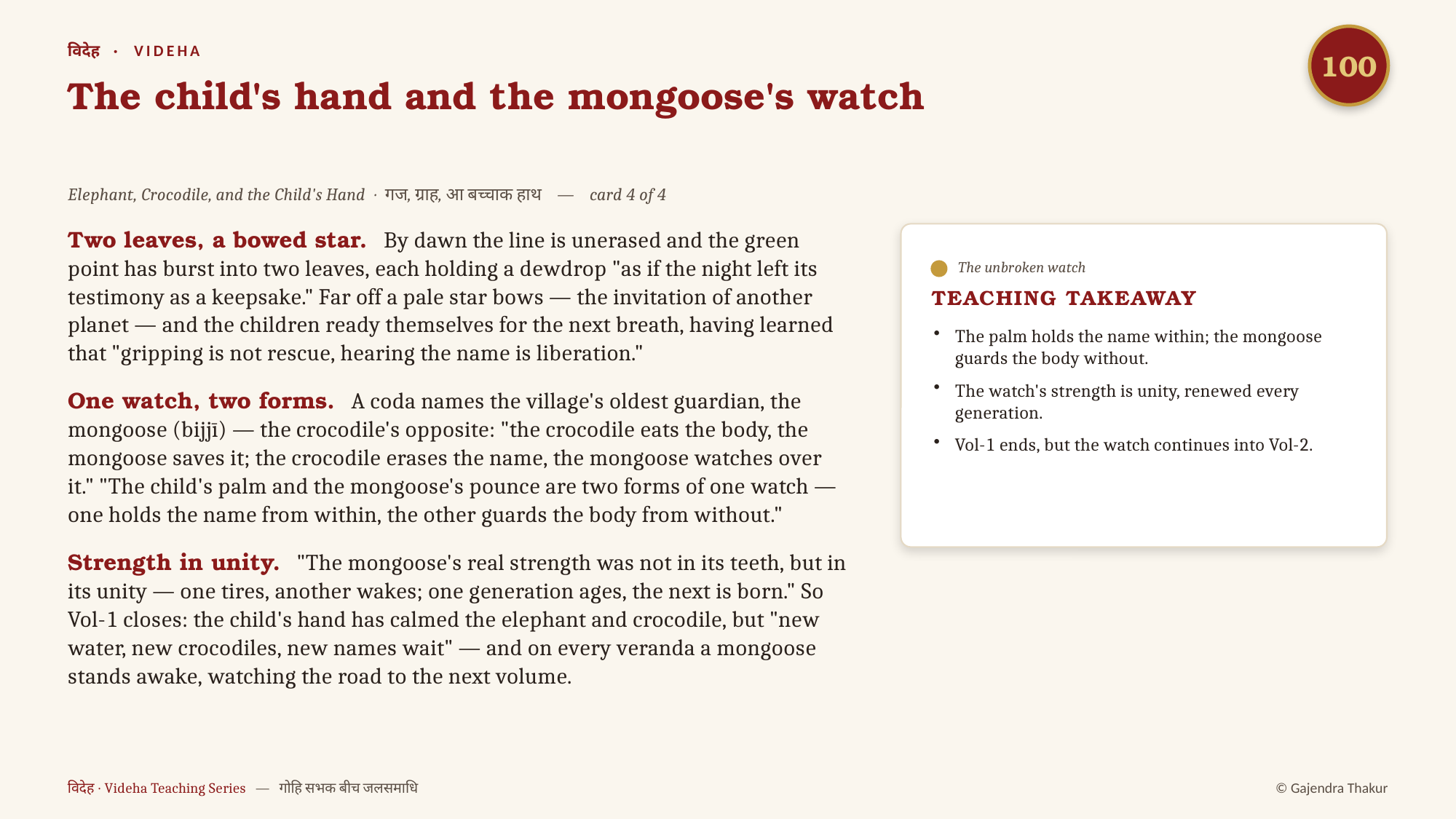

100
विदेह  ·  VIDEHA
The child's hand and the mongoose's watch
Elephant, Crocodile, and the Child's Hand  ·  गज, ग्राह, आ बच्चाक हाथ    —    card 4 of 4
Two leaves, a bowed star.  By dawn the line is unerased and the green point has burst into two leaves, each holding a dewdrop "as if the night left its testimony as a keepsake." Far off a pale star bows — the invitation of another planet — and the children ready themselves for the next breath, having learned that "gripping is not rescue, hearing the name is liberation."
One watch, two forms.  A coda names the village's oldest guardian, the mongoose (bijjī) — the crocodile's opposite: "the crocodile eats the body, the mongoose saves it; the crocodile erases the name, the mongoose watches over it." "The child's palm and the mongoose's pounce are two forms of one watch — one holds the name from within, the other guards the body from without."
Strength in unity.  "The mongoose's real strength was not in its teeth, but in its unity — one tires, another wakes; one generation ages, the next is born." So Vol-1 closes: the child's hand has calmed the elephant and crocodile, but "new water, new crocodiles, new names wait" — and on every veranda a mongoose stands awake, watching the road to the next volume.

The unbroken watch

TEACHING TAKEAWAY
The palm holds the name within; the mongoose guards the body without.
The watch's strength is unity, renewed every generation.
Vol-1 ends, but the watch continues into Vol-2.
विदेह · Videha Teaching Series   —   गोहि सभक बीच जलसमाधि
© Gajendra Thakur